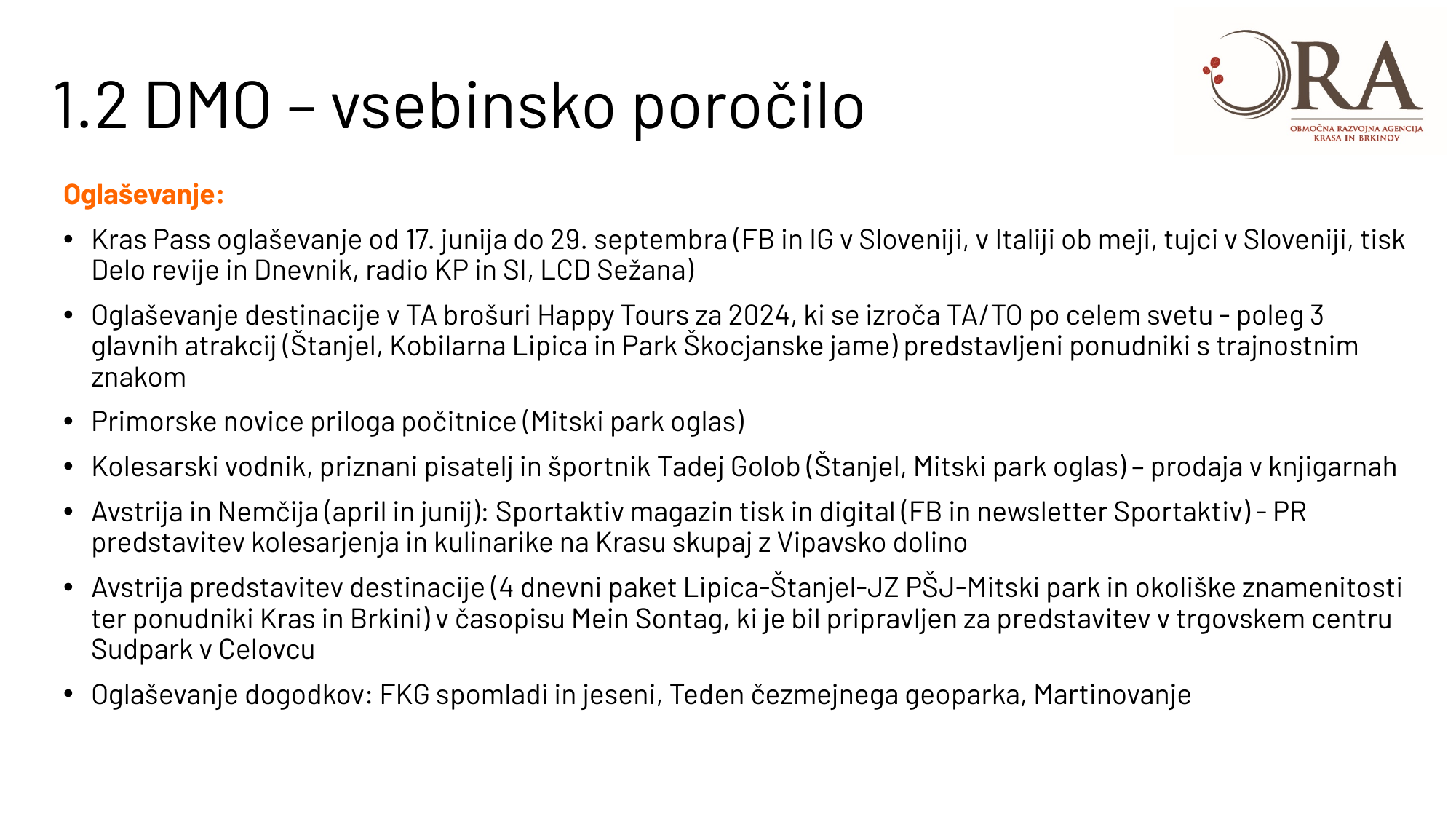

# 1.2 DMO – vsebinsko poročilo
Oglaševanje:
Kras Pass oglaševanje od 17. junija do 29. septembra (FB in IG v Sloveniji, v Italiji ob meji, tujci v Sloveniji, tisk Delo revije in Dnevnik, radio KP in SI, LCD Sežana)
Oglaševanje destinacije v TA brošuri Happy Tours za 2024, ki se izroča TA/TO po celem svetu - poleg 3 glavnih atrakcij (Štanjel, Kobilarna Lipica in Park Škocjanske jame) predstavljeni ponudniki s trajnostnim znakom
Primorske novice priloga počitnice (Mitski park oglas)
Kolesarski vodnik, priznani pisatelj in športnik Tadej Golob (Štanjel, Mitski park oglas) – prodaja v knjigarnah
Avstrija in Nemčija (april in junij): Sportaktiv magazin tisk in digital (FB in newsletter Sportaktiv) - PR predstavitev kolesarjenja in kulinarike na Krasu skupaj z Vipavsko dolino
Avstrija predstavitev destinacije (4 dnevni paket Lipica-Štanjel-JZ PŠJ-Mitski park in okoliške znamenitosti ter ponudniki Kras in Brkini) v časopisu Mein Sontag, ki je bil pripravljen za predstavitev v trgovskem centru Sudpark v Celovcu
Oglaševanje dogodkov: FKG spomladi in jeseni, Teden čezmejnega geoparka, Martinovanje